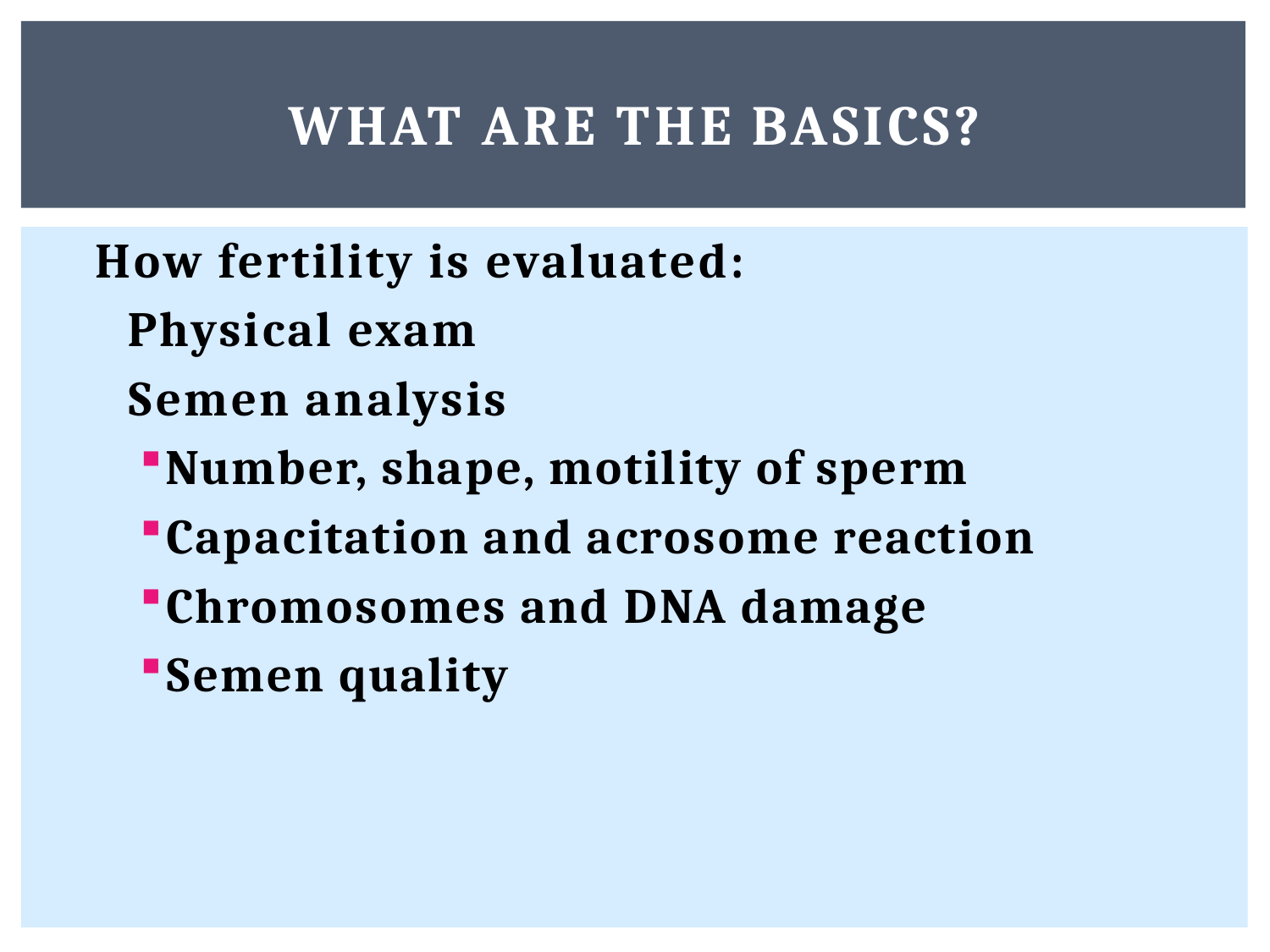

# What are the basics?
How fertility is evaluated:
	Physical exam
	Semen analysis
Number, shape, motility of sperm
Capacitation and acrosome reaction
Chromosomes and DNA damage
Semen quality